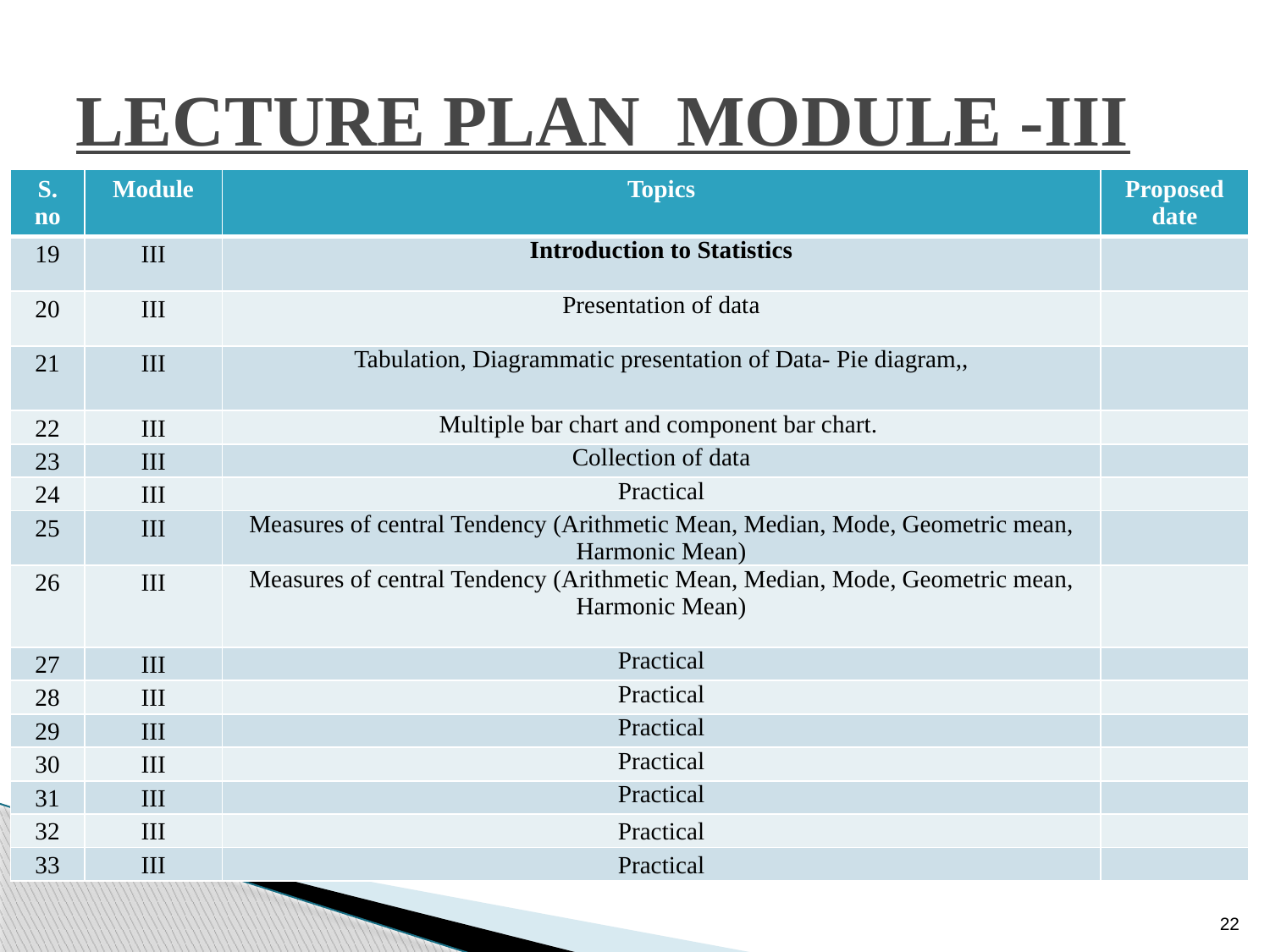

# LECTURE PLAN  MODULE -III
| S. no | Module | Topics | Proposed date |
| --- | --- | --- | --- |
| 19 | III | Introduction to Statistics |  |
| 20 | III | Presentation of data |  |
| 21 | III | Tabulation, Diagrammatic presentation of Data- Pie diagram,, |  |
| 22 | III | Multiple bar chart and component bar chart. |  |
| 23 | III | Collection of data |  |
| 24 | III | Practical |  |
| 25 | III | Measures of central Tendency (Arithmetic Mean, Median, Mode, Geometric mean, Harmonic Mean) |  |
| 26 | III | Measures of central Tendency (Arithmetic Mean, Median, Mode, Geometric mean, Harmonic Mean) |  |
| 27 | III | Practical |  |
| 28 | III | Practical |  |
| 29 | III | Practical |  |
| 30 | III | Practical |  |
| 31 | III | Practical |  |
| 32 | III | Practical |  |
| 33 | III | Practical |  |
22